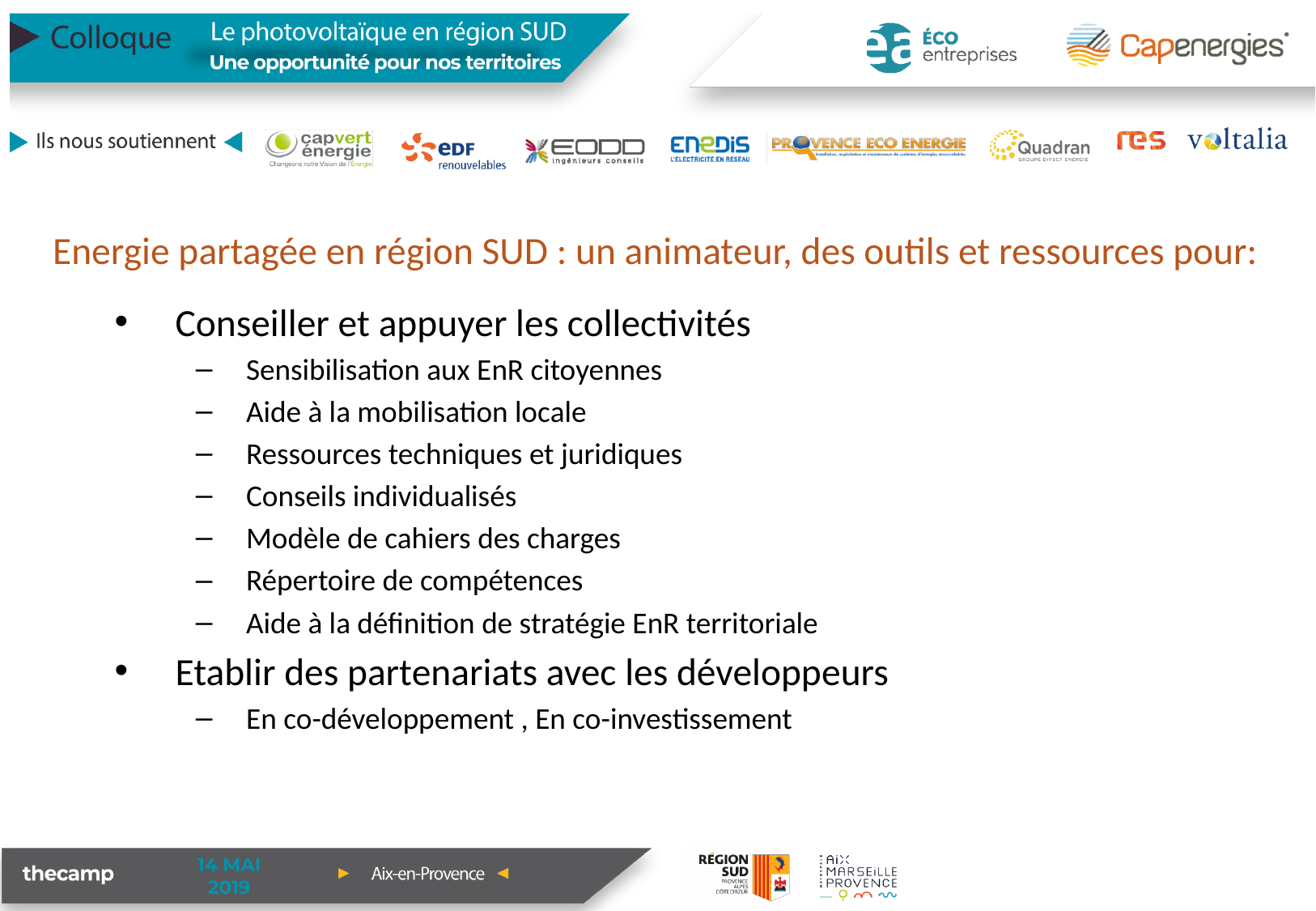

Energie partagée en région SUD : un animateur, des outils et ressources pour:
Conseiller et appuyer les collectivités
Sensibilisation aux EnR citoyennes
Aide à la mobilisation locale
Ressources techniques et juridiques
Conseils individualisés
Modèle de cahiers des charges
Répertoire de compétences
Aide à la définition de stratégie EnR territoriale
Etablir des partenariats avec les développeurs
En co-développement , En co-investissement